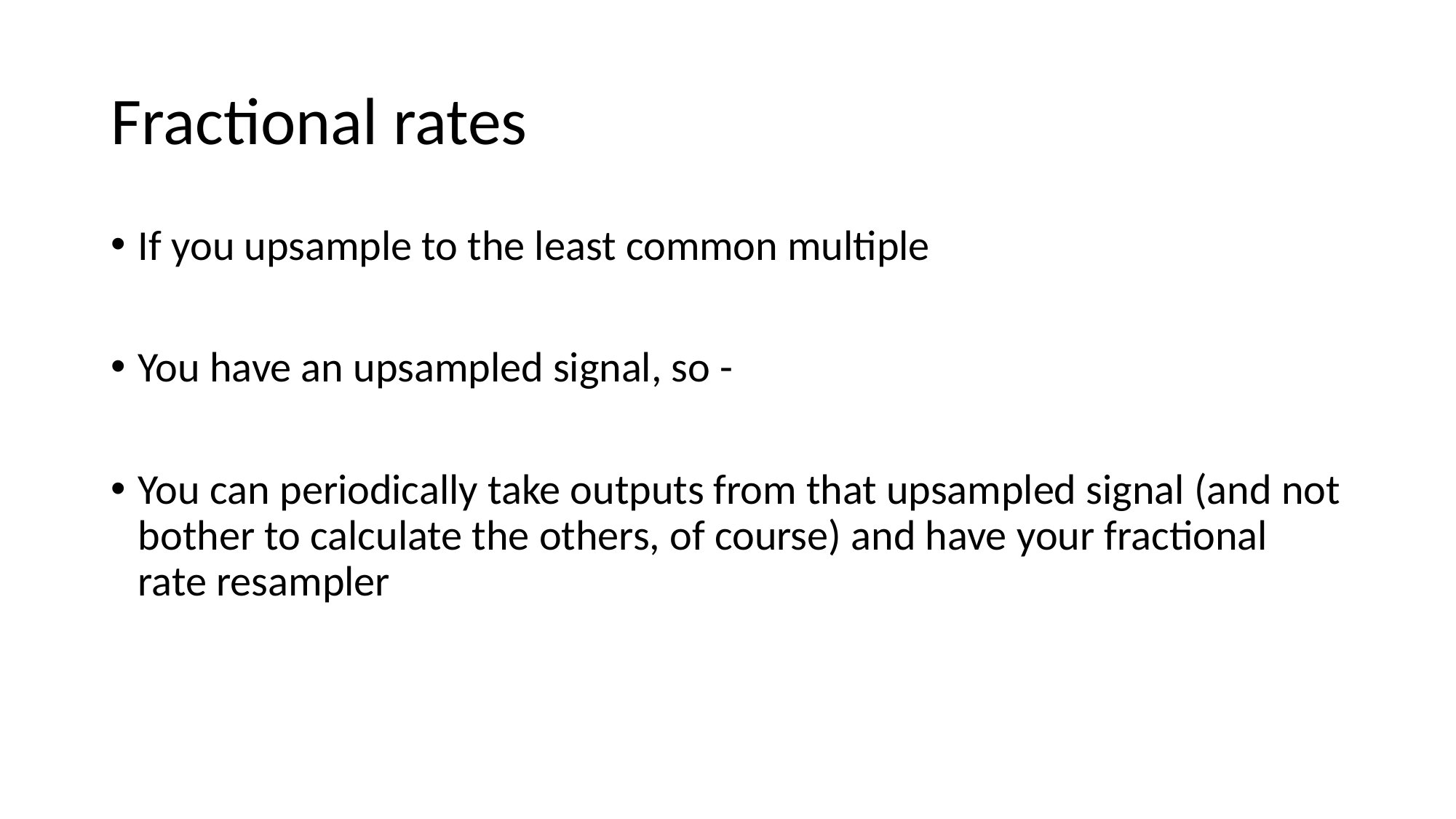

# Fractional rates
If you upsample to the least common multiple

You have an upsampled signal, so -

You can periodically take outputs from that upsampled signal (and not bother to calculate the others, of course) and have your fractional rate resampler